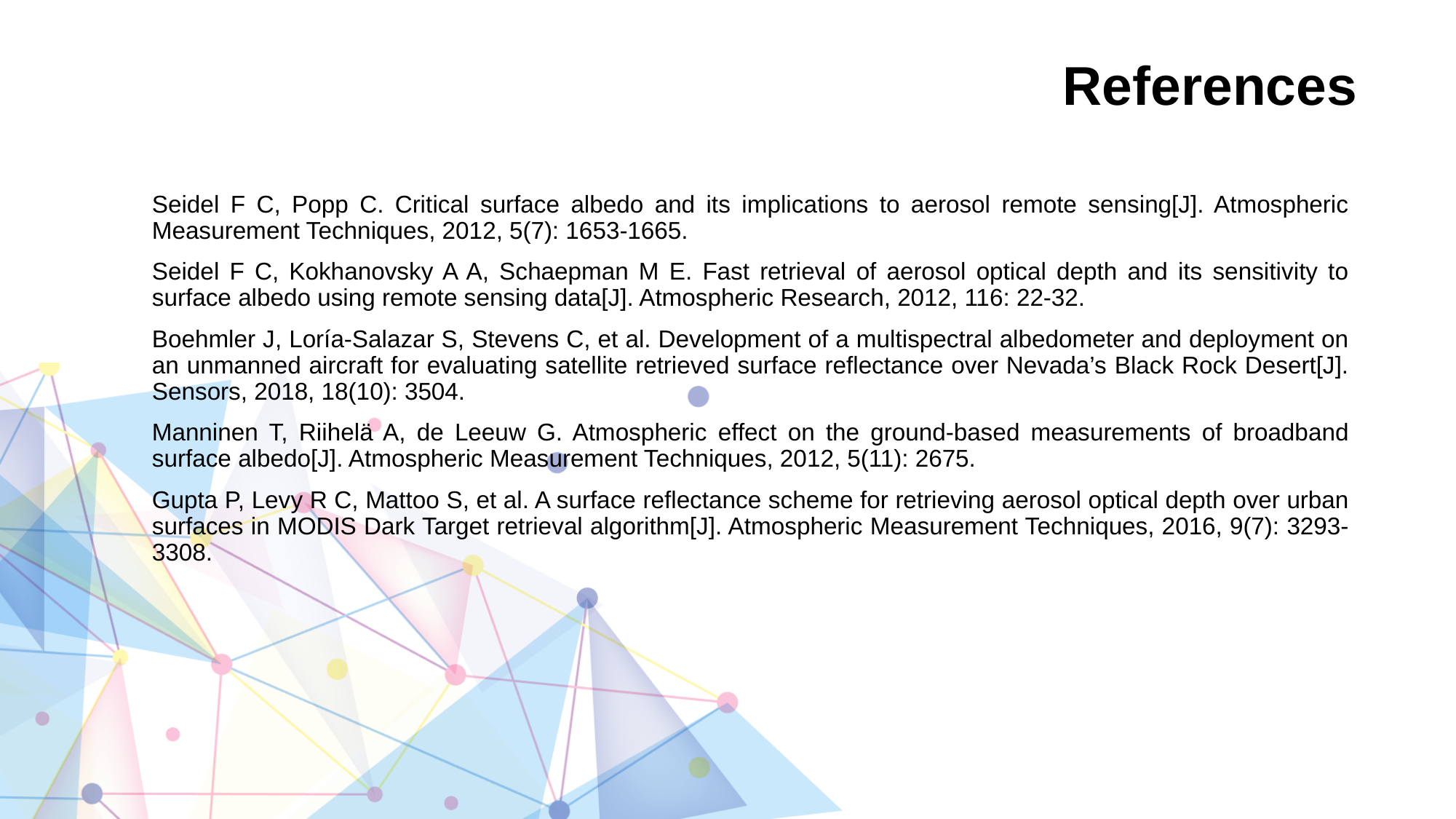

# References
Seidel F C, Popp C. Critical surface albedo and its implications to aerosol remote sensing[J]. Atmospheric Measurement Techniques, 2012, 5(7): 1653-1665.
Seidel F C, Kokhanovsky A A, Schaepman M E. Fast retrieval of aerosol optical depth and its sensitivity to surface albedo using remote sensing data[J]. Atmospheric Research, 2012, 116: 22-32.
Boehmler J, Loría-Salazar S, Stevens C, et al. Development of a multispectral albedometer and deployment on an unmanned aircraft for evaluating satellite retrieved surface reflectance over Nevada’s Black Rock Desert[J]. Sensors, 2018, 18(10): 3504.
Manninen T, Riihelä A, de Leeuw G. Atmospheric effect on the ground-based measurements of broadband surface albedo[J]. Atmospheric Measurement Techniques, 2012, 5(11): 2675.
Gupta P, Levy R C, Mattoo S, et al. A surface reflectance scheme for retrieving aerosol optical depth over urban surfaces in MODIS Dark Target retrieval algorithm[J]. Atmospheric Measurement Techniques, 2016, 9(7): 3293-3308.